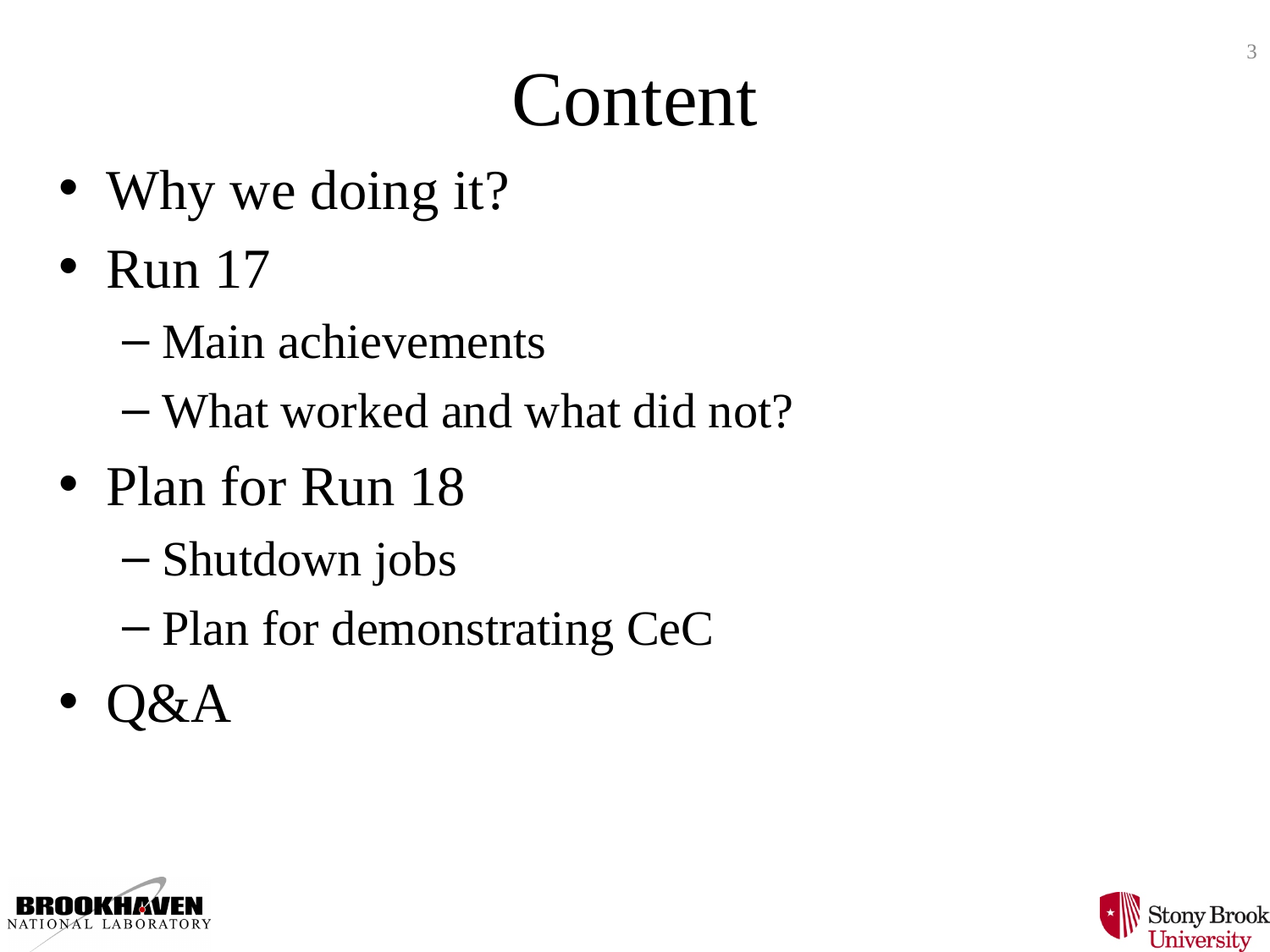

3
# Content
Why we doing it?
Run 17
Main achievements
What worked and what did not?
Plan for Run 18
Shutdown jobs
Plan for demonstrating CeC
Q&A